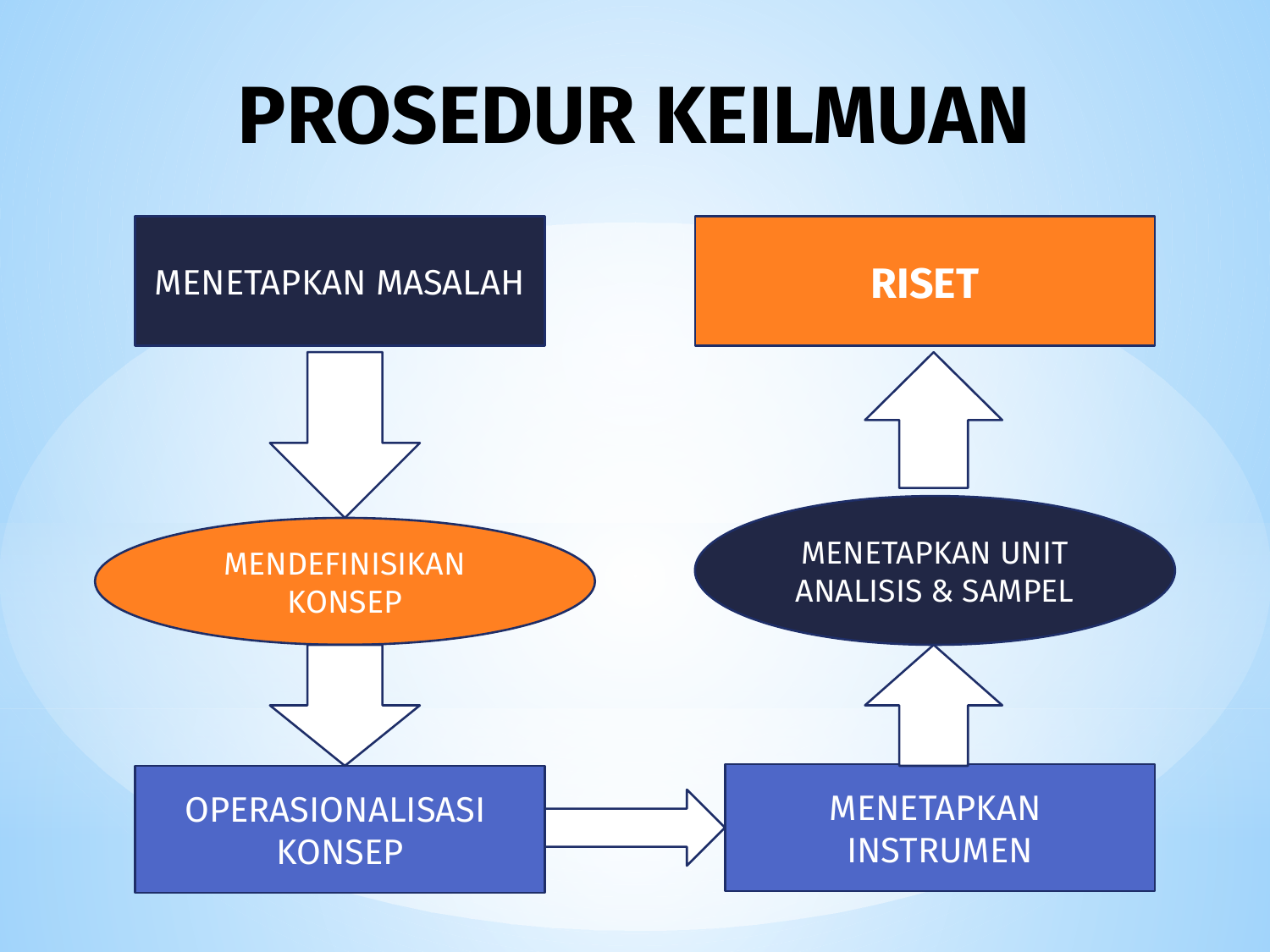

# PROSEDUR KEILMUAN

MENETAPKAN MASALAH
RISET

MENETAPKAN UNIT ANALISIS & SAMPEL
MENDEFINISIKAN KONSEP

MENETAPKAN
INSTRUMEN
OPERASIONALISASI
KONSEP